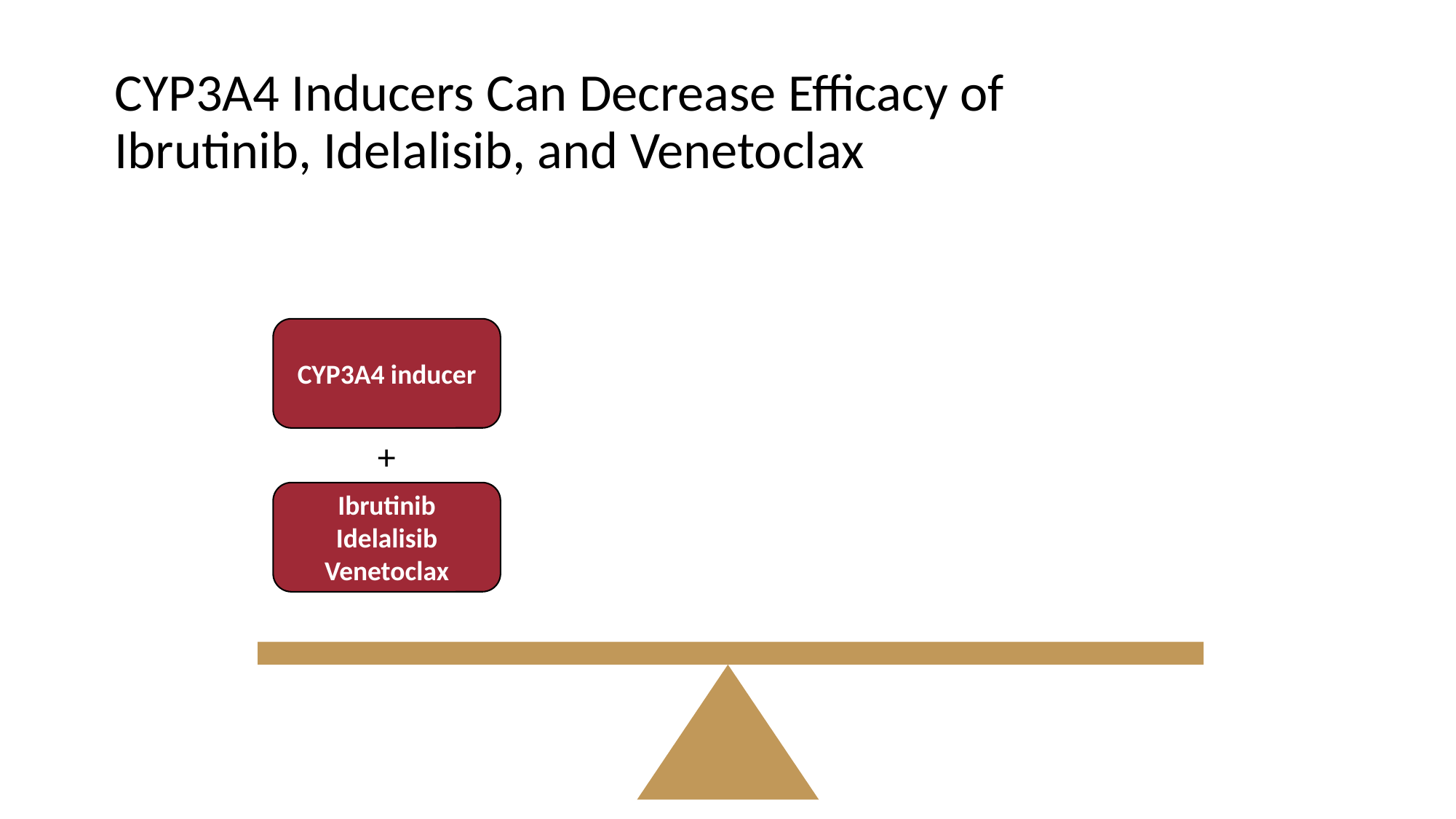

# CYP3A4 Inducers Can Decrease Efficacy of Ibrutinib, Idelalisib, and Venetoclax
CYP3A4 inducer
+
Ibrutinib
Idelalisib
Venetoclax